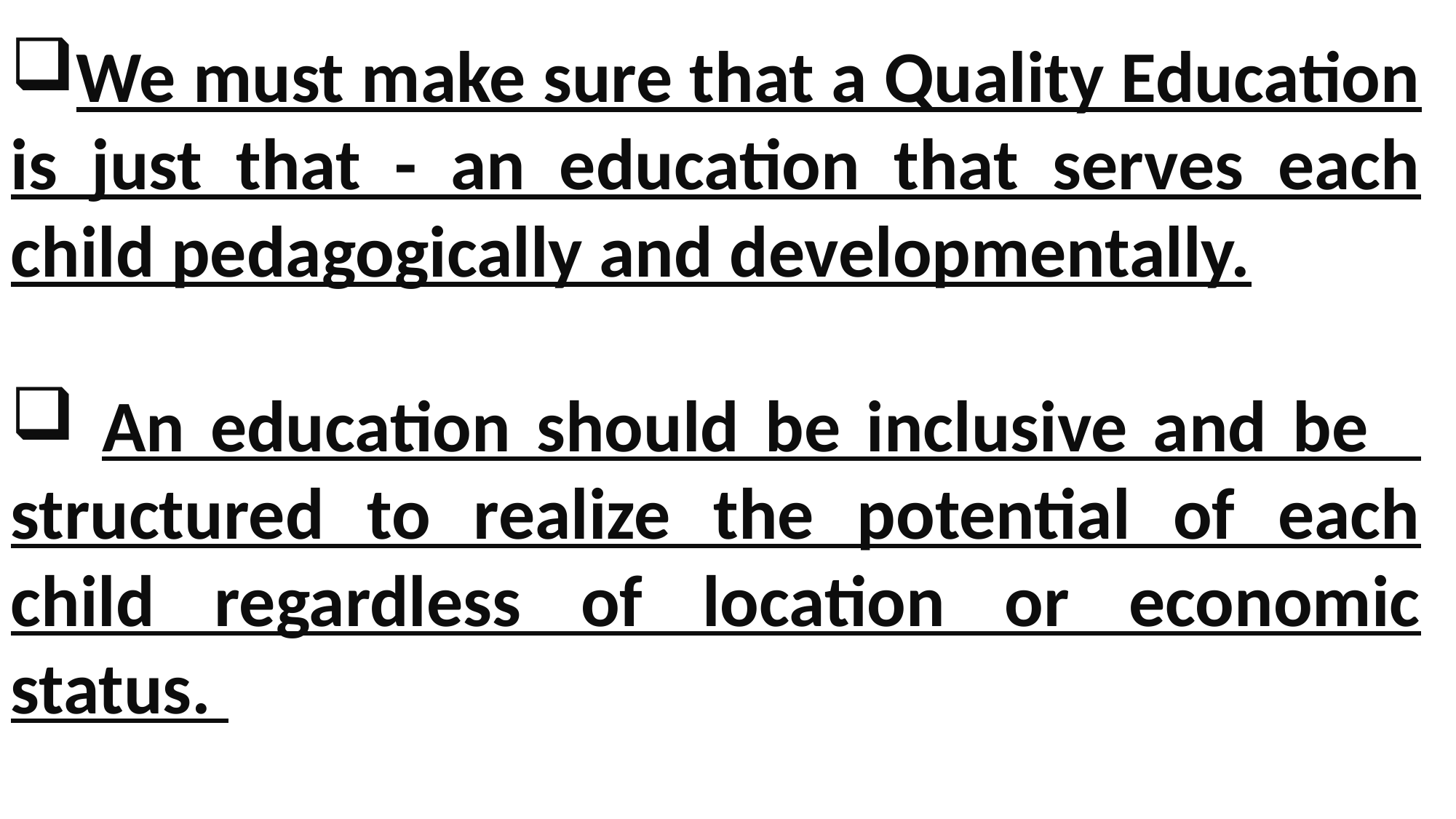

We must make sure that a Quality Education is just that - an education that serves each child pedagogically and developmentally.

 An education should be inclusive and be   structured to realize the potential of each child regardless of location or economic status.